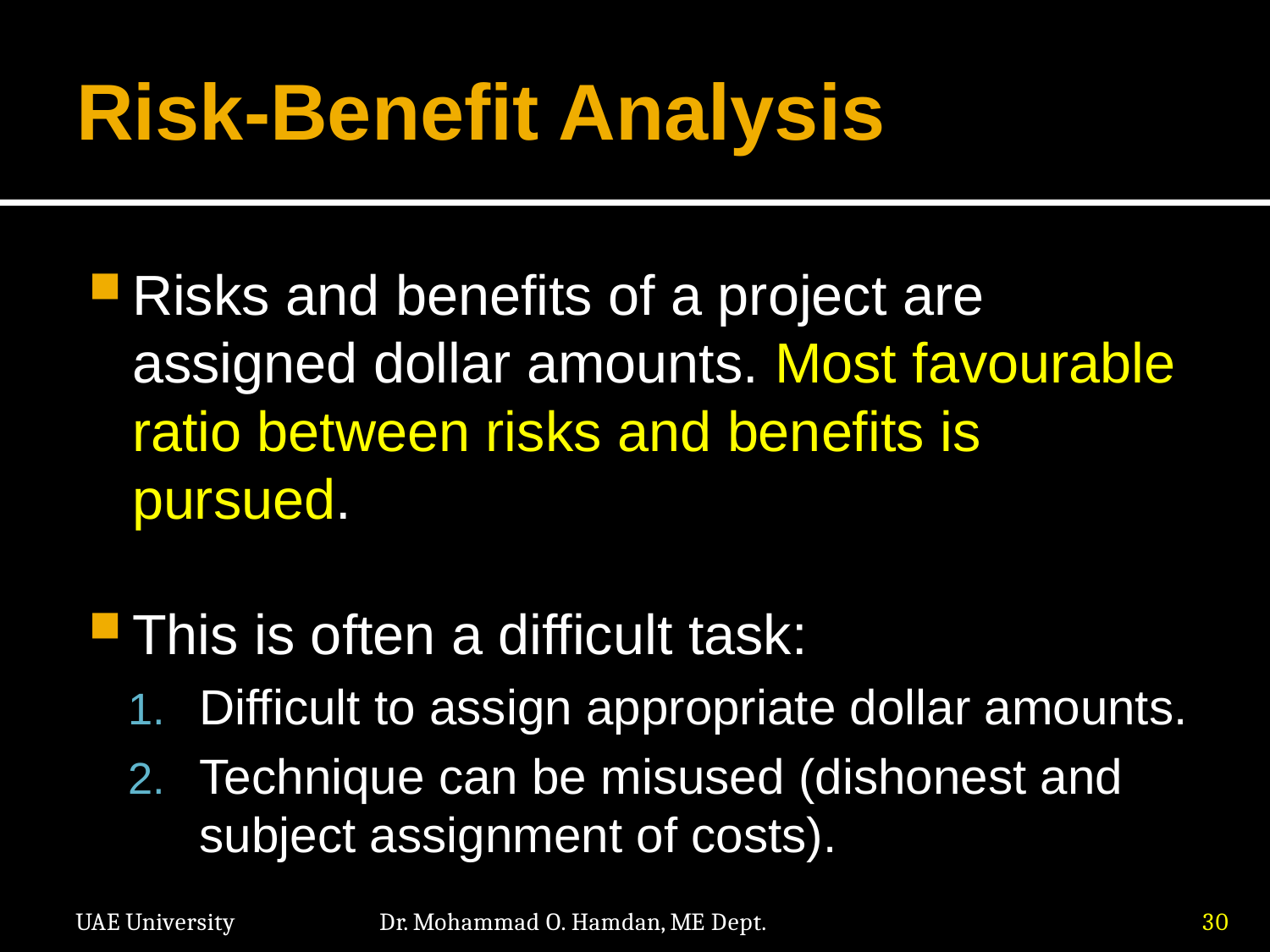

# Risk-Benefit Analysis
Risks and benefits of a project are assigned dollar amounts. Most favourable ratio between risks and benefits is pursued.

This is often a difficult task:
Difficult to assign appropriate dollar amounts.
Technique can be misused (dishonest and subject assignment of costs).
UAE University
Dr. Mohammad O. Hamdan, ME Dept.
30